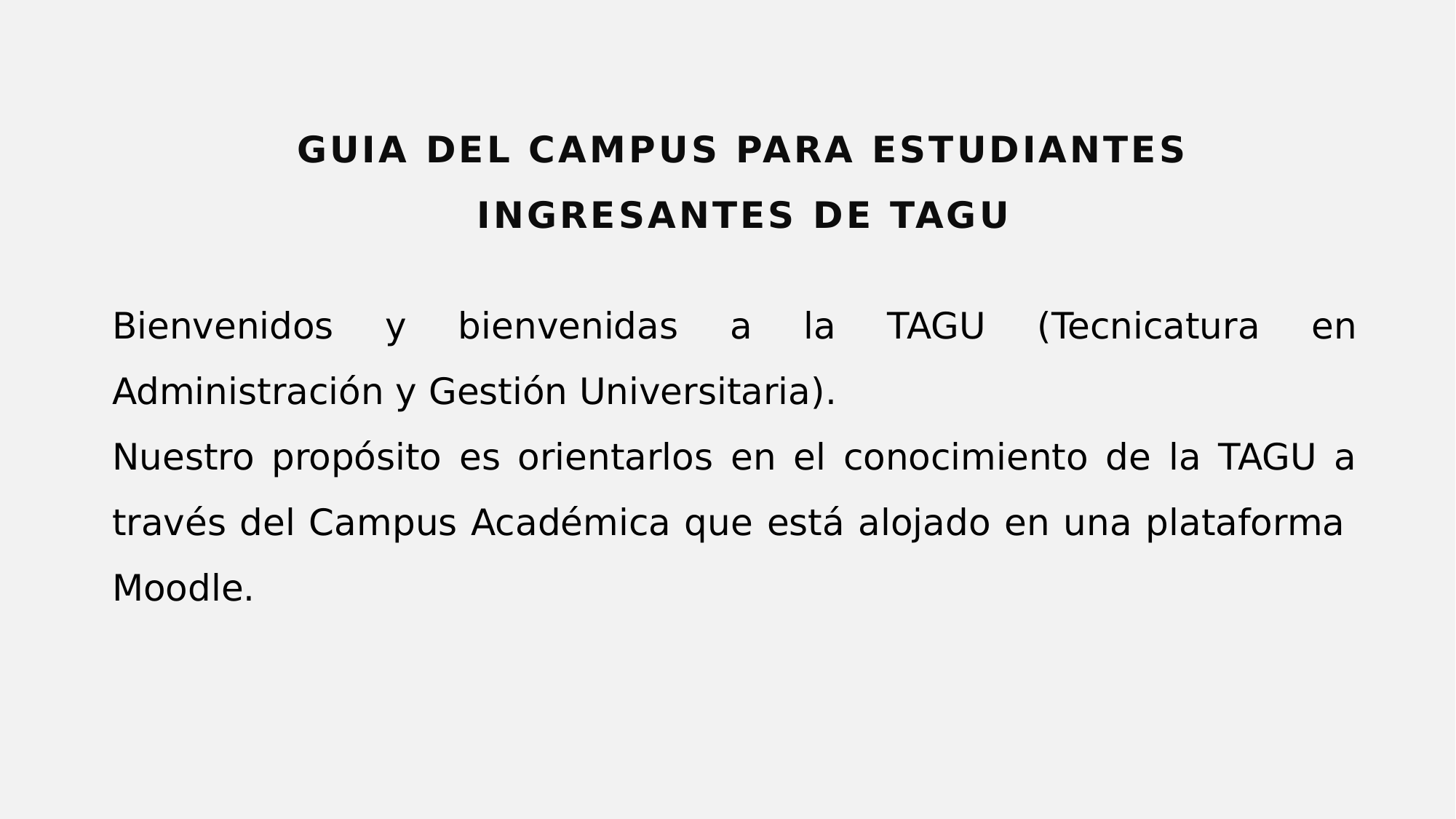

GUIA DEL CAMPUS PARA ESTUDIANTES INGRESANTES DE TAGU
Bienvenidos y bienvenidas a la TAGU (Tecnicatura en Administración y Gestión Universitaria).
Nuestro propósito es orientarlos en el conocimiento de la TAGU a través del Campus Académica que está alojado en una plataforma  Moodle.